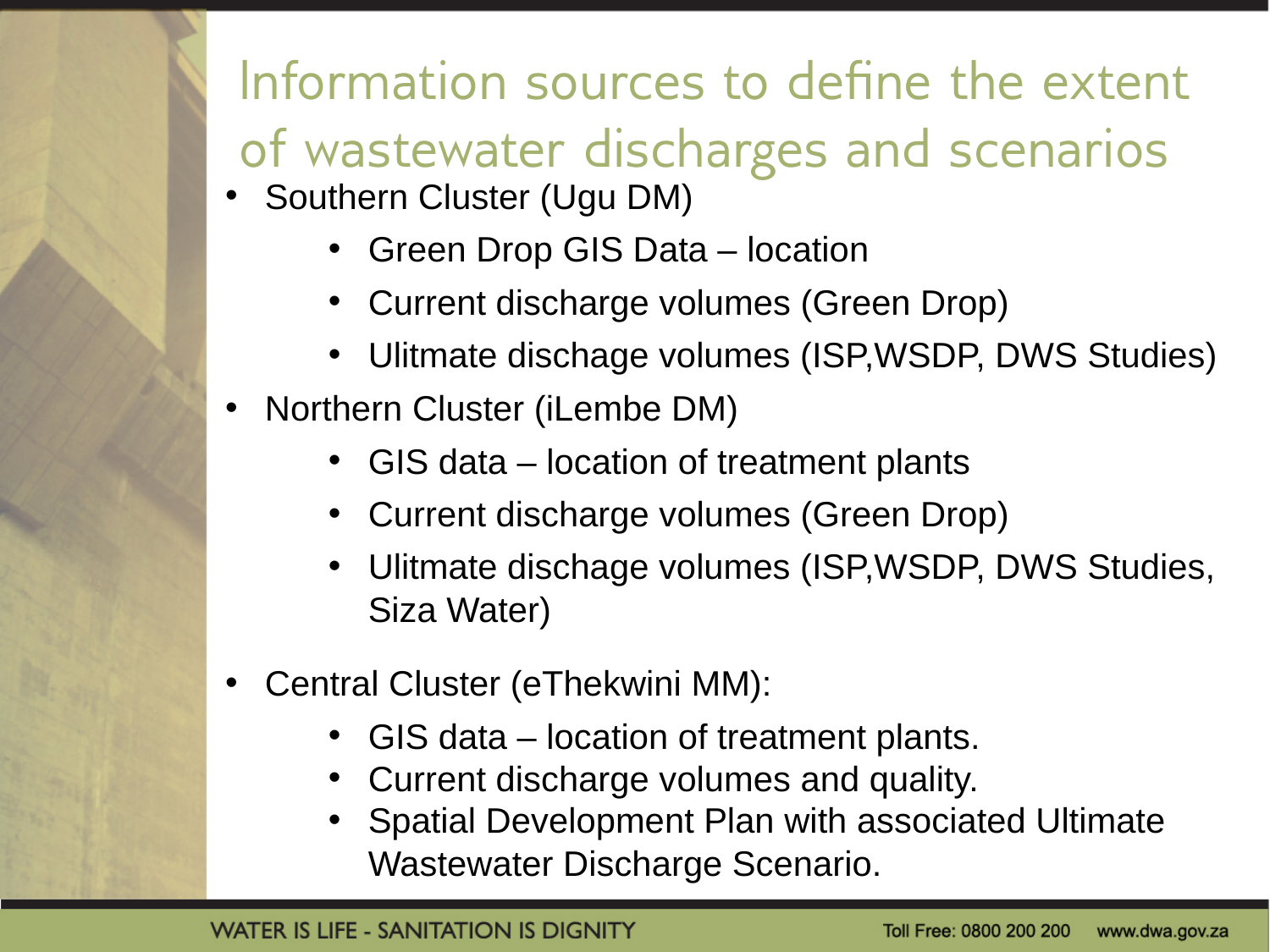

Information sources to define the extent of wastewater discharges and scenarios
Southern Cluster (Ugu DM)
Green Drop GIS Data – location
Current discharge volumes (Green Drop)
Ulitmate dischage volumes (ISP,WSDP, DWS Studies)
Northern Cluster (iLembe DM)
GIS data – location of treatment plants
Current discharge volumes (Green Drop)
Ulitmate dischage volumes (ISP,WSDP, DWS Studies, Siza Water)
Central Cluster (eThekwini MM):
GIS data – location of treatment plants.
Current discharge volumes and quality.
Spatial Development Plan with associated Ultimate Wastewater Discharge Scenario.